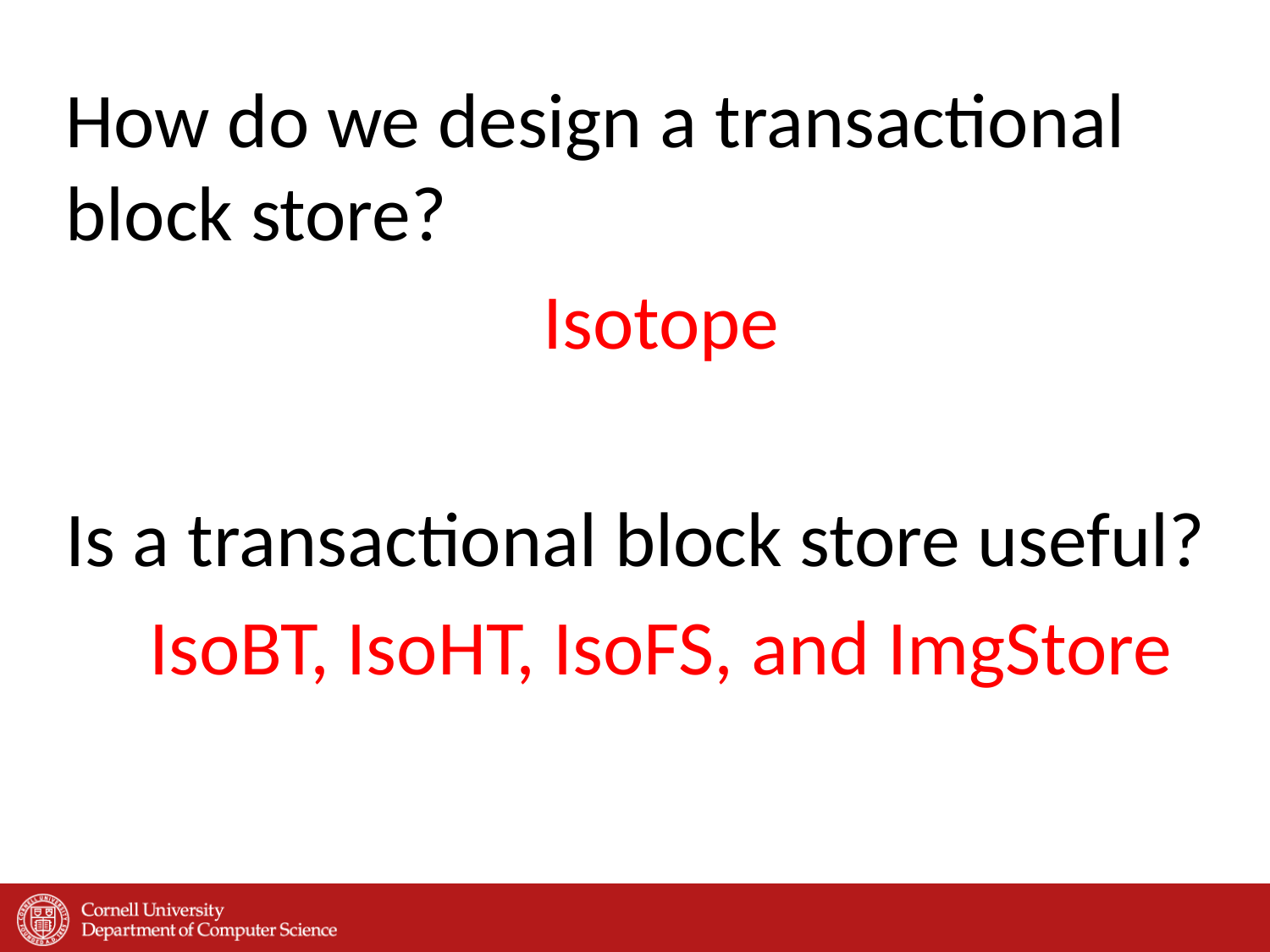

How do we design a transactional block store?
Isotope

Is a transactional block store useful?
IsoBT, IsoHT, IsoFS, and ImgStore